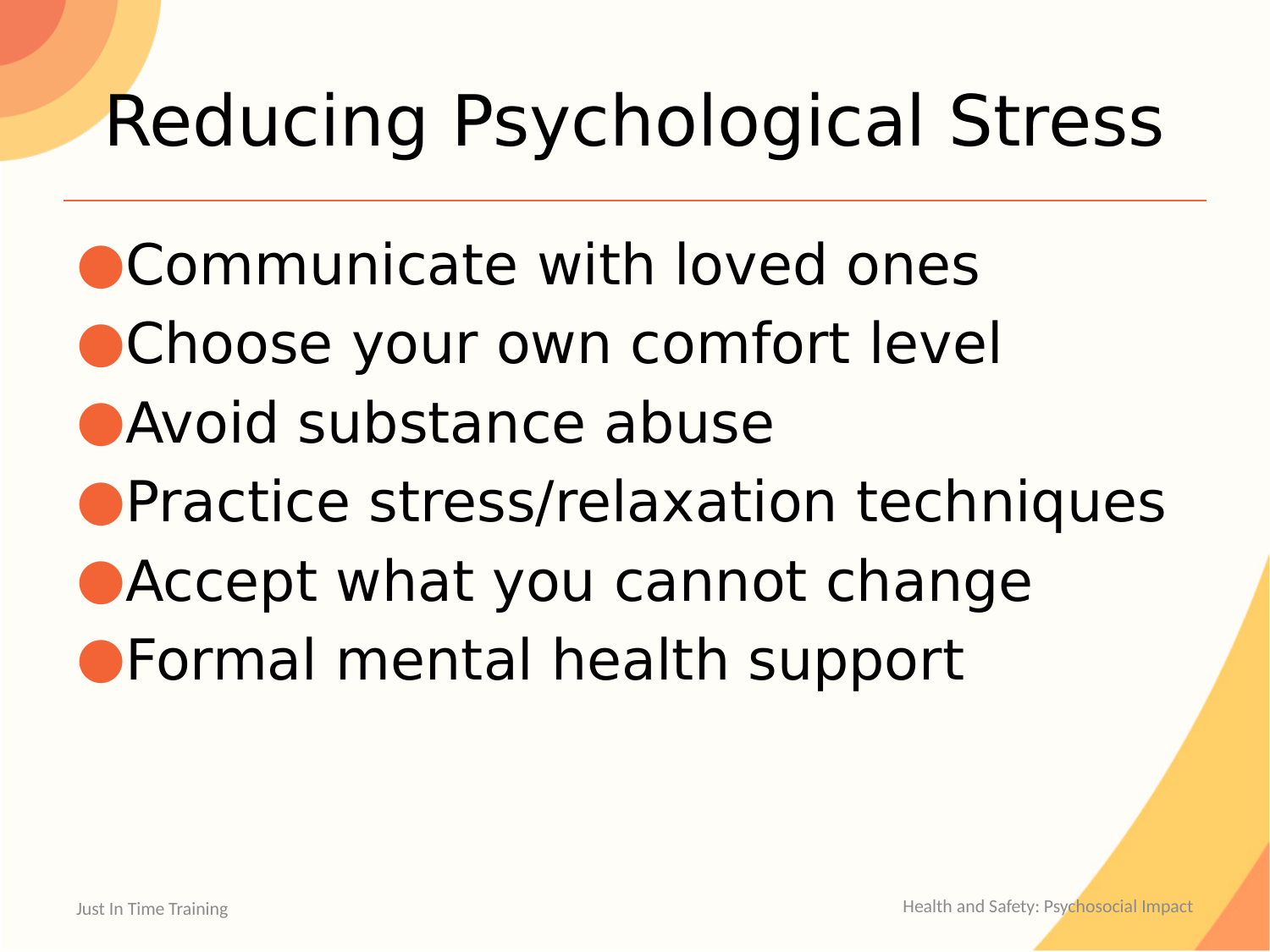

# Reducing Psychological Stress
Communicate with loved ones
Choose your own comfort level
Avoid substance abuse
Practice stress/relaxation techniques
Accept what you cannot change
Formal mental health support

Health and Safety: Psychosocial Impact
Just In Time Training